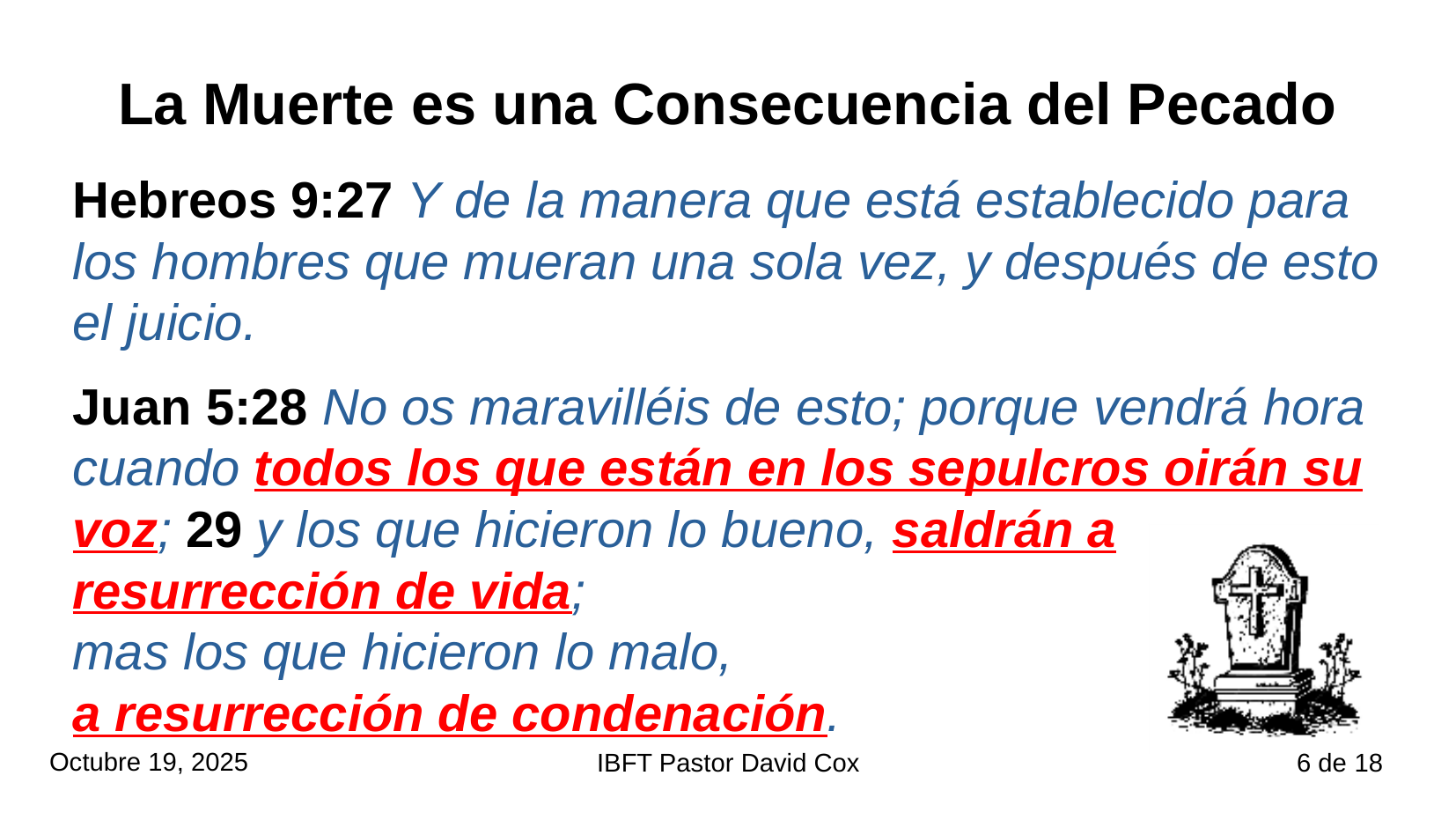

# La Muerte es una Consecuencia del Pecado
Hebreos 9:27 Y de la manera que está establecido para los hombres que mueran una sola vez, y después de esto el juicio.
Juan 5:28 No os maravilléis de esto; porque vendrá hora cuando todos los que están en los sepulcros oirán su voz; 29 y los que hicieron lo bueno, saldrán a resurrección de vida;
mas los que hicieron lo malo,
a resurrección de condenación.